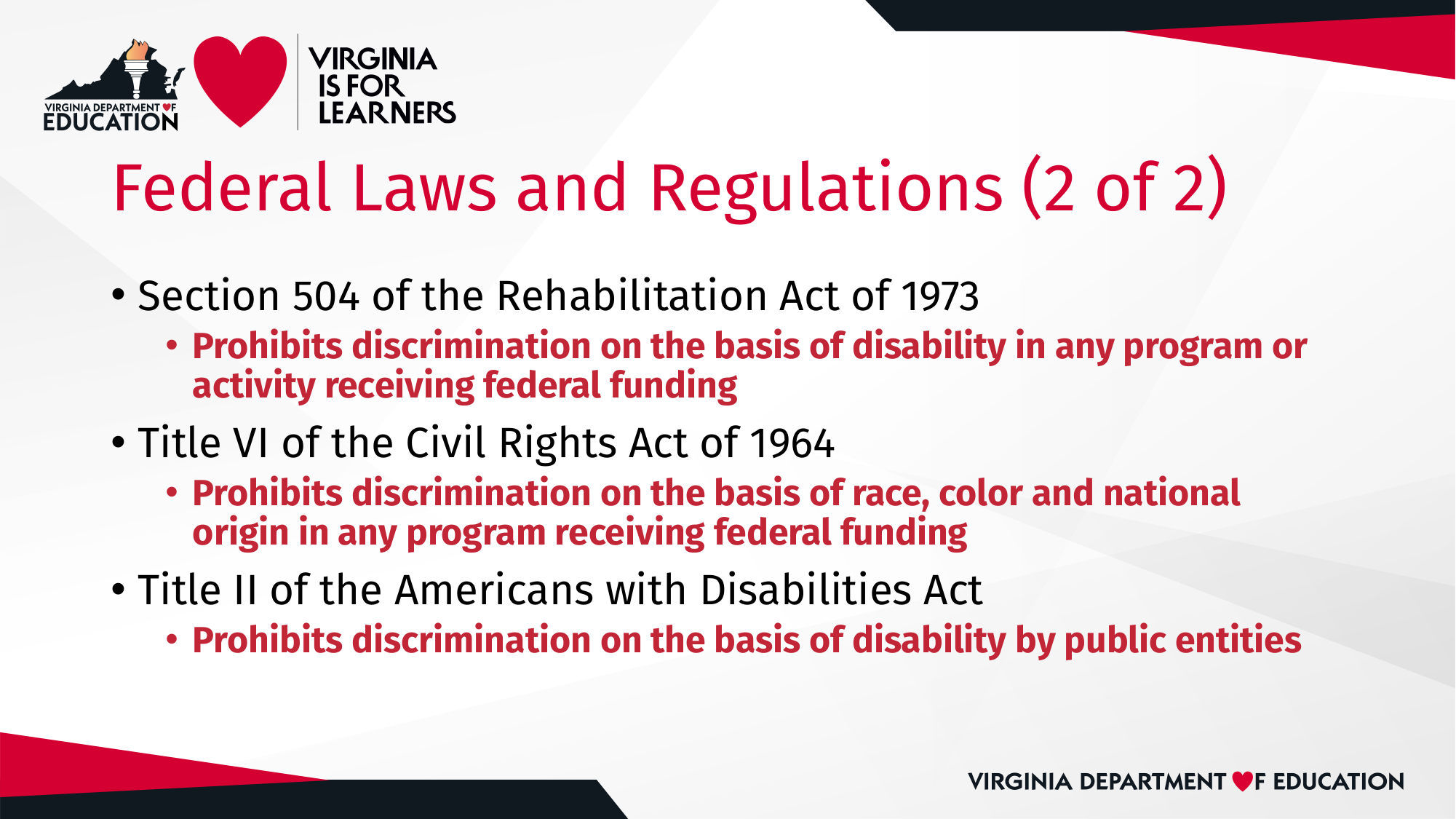

# Federal Laws and Regulations (2 of 2)
Section 504 of the Rehabilitation Act of 1973
Prohibits discrimination on the basis of disability in any program or activity receiving federal funding
Title VI of the Civil Rights Act of 1964
Prohibits discrimination on the basis of race, color and national origin in any program receiving federal funding
Title II of the Americans with Disabilities Act
Prohibits discrimination on the basis of disability by public entities